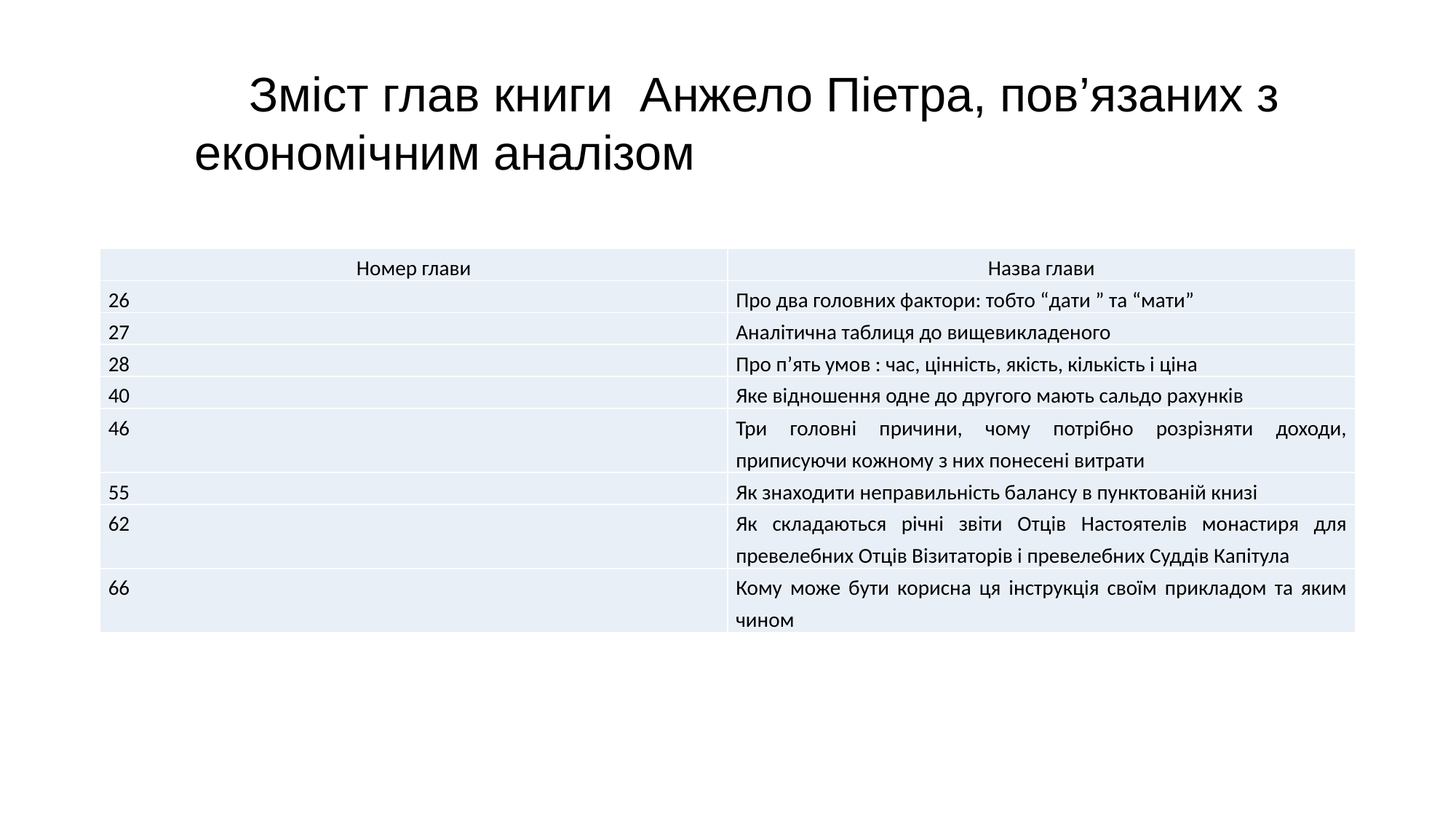

# Зміст глав книги  Анжело Піетра, пов’язаних з економічним аналізом
| Номер глави | Назва глави |
| --- | --- |
| 26 | Про два головних фактори: тобто “дати ” та “мати” |
| 27 | Аналітична таблиця до вищевикладеного |
| 28 | Про п’ять умов : час, цінність, якість, кількість і ціна |
| 40 | Яке відношення одне до другого мають сальдо рахунків |
| 46 | Три головні причини, чому потрібно розрізняти доходи, приписуючи кожному з них понесені витрати |
| 55 | Як знаходити неправильність балансу в пунктованій книзі |
| 62 | Як складаються річні звіти Отців Настоятелів монастиря для превелебних Отців Візитаторів і превелебних Суддів Капітула |
| 66 | Кому може бути корисна ця інструкція своїм прикладом та яким чином |